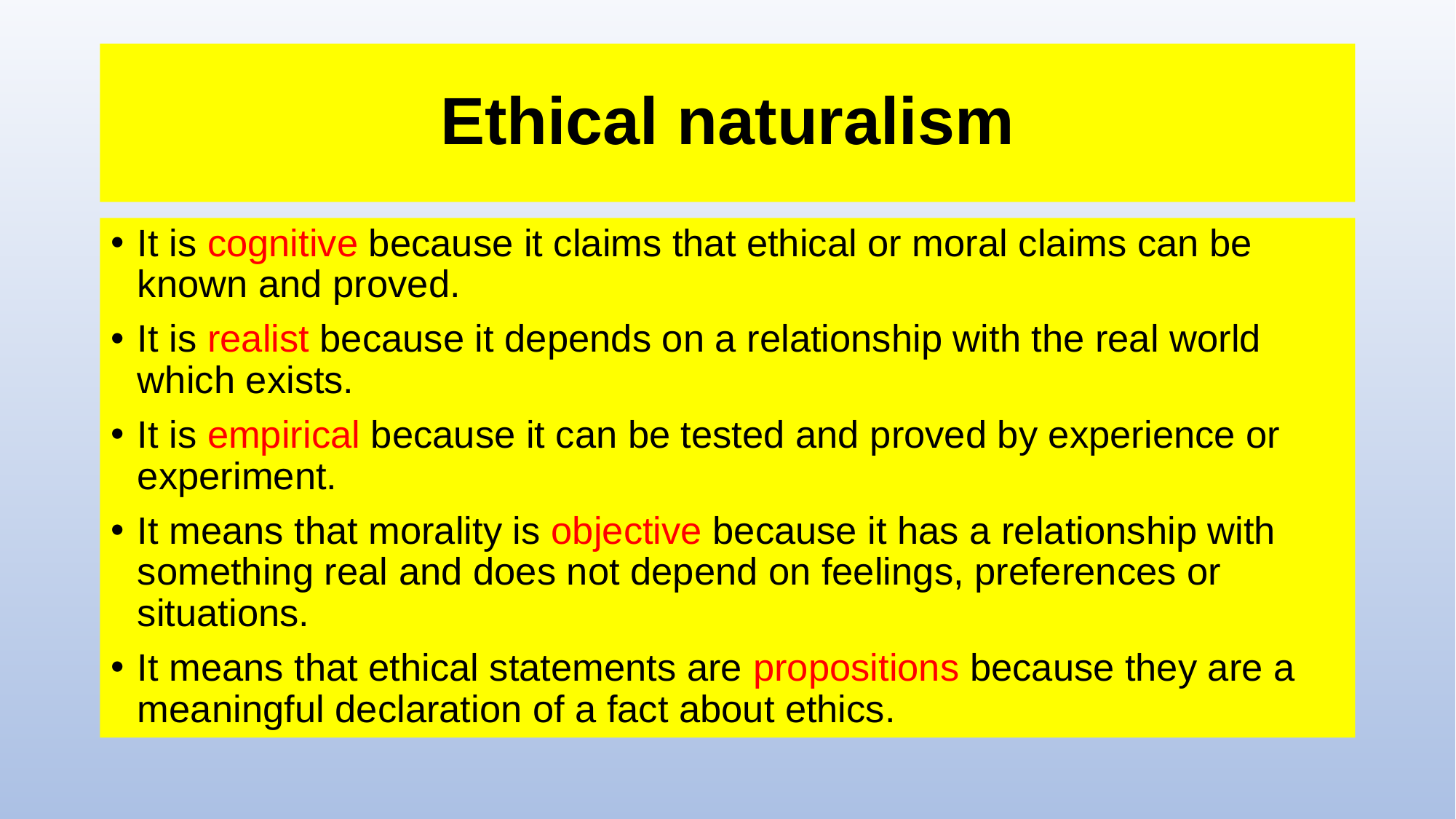

# Ethical naturalism
It is cognitive because it claims that ethical or moral claims can be known and proved.
It is realist because it depends on a relationship with the real world which exists.
It is empirical because it can be tested and proved by experience or experiment.
It means that morality is objective because it has a relationship with something real and does not depend on feelings, preferences or situations.
It means that ethical statements are propositions because they are a meaningful declaration of a fact about ethics.